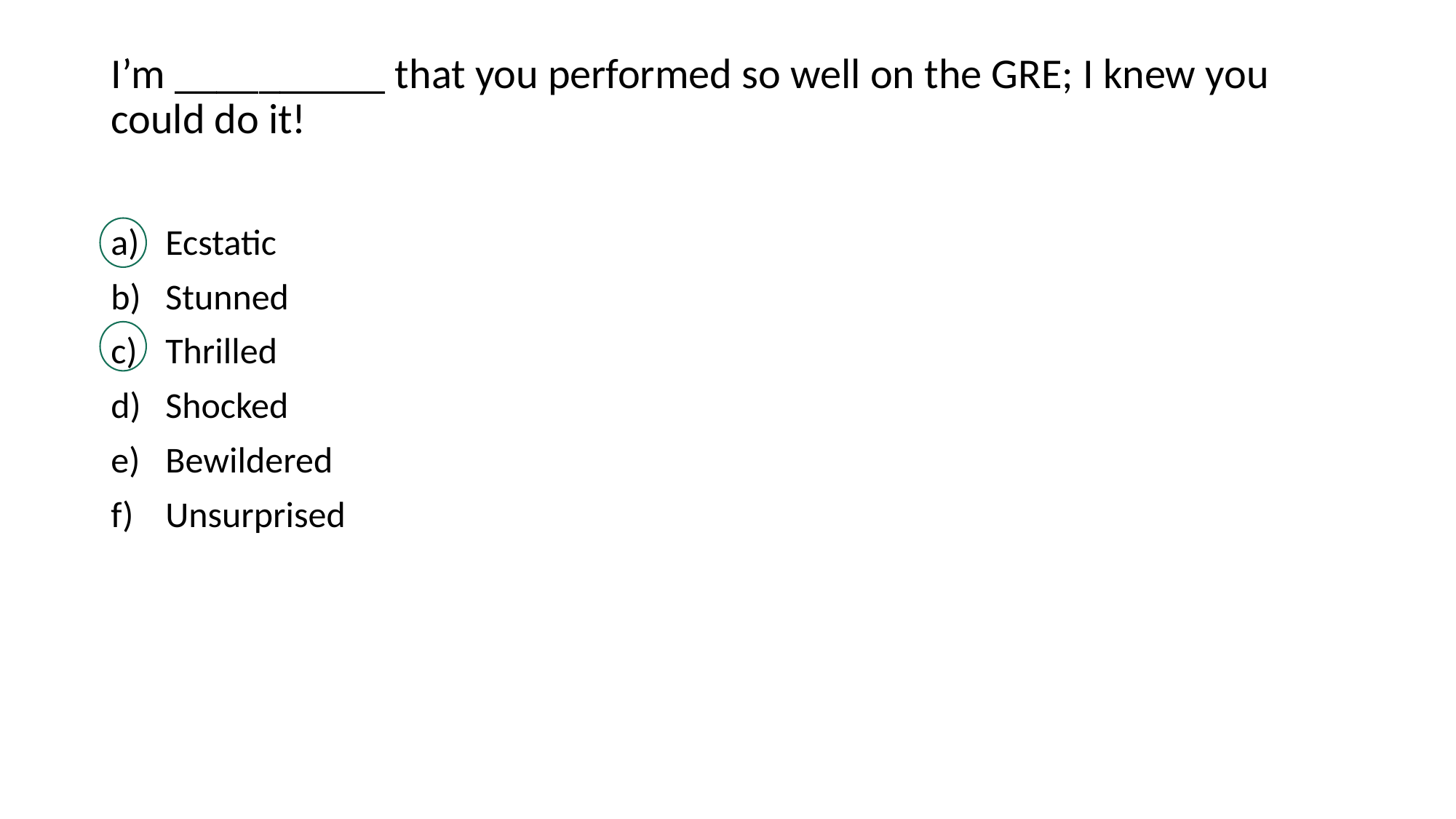

# I’m __________ that you performed so well on the GRE; I knew you could do it!

Ecstatic
Stunned
Thrilled
Shocked
Bewildered
Unsurprised